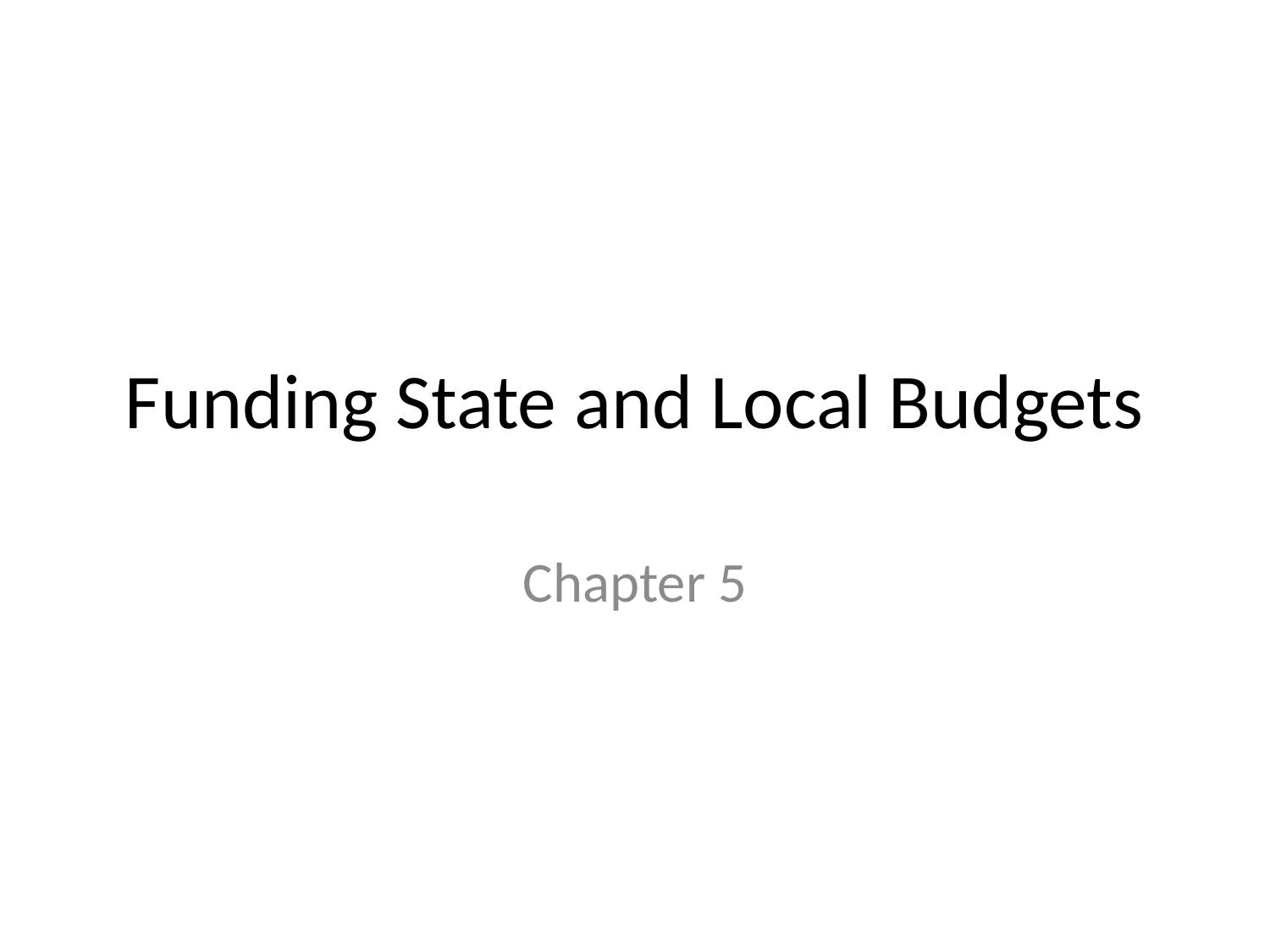

# Funding State and Local Budgets
Chapter 5